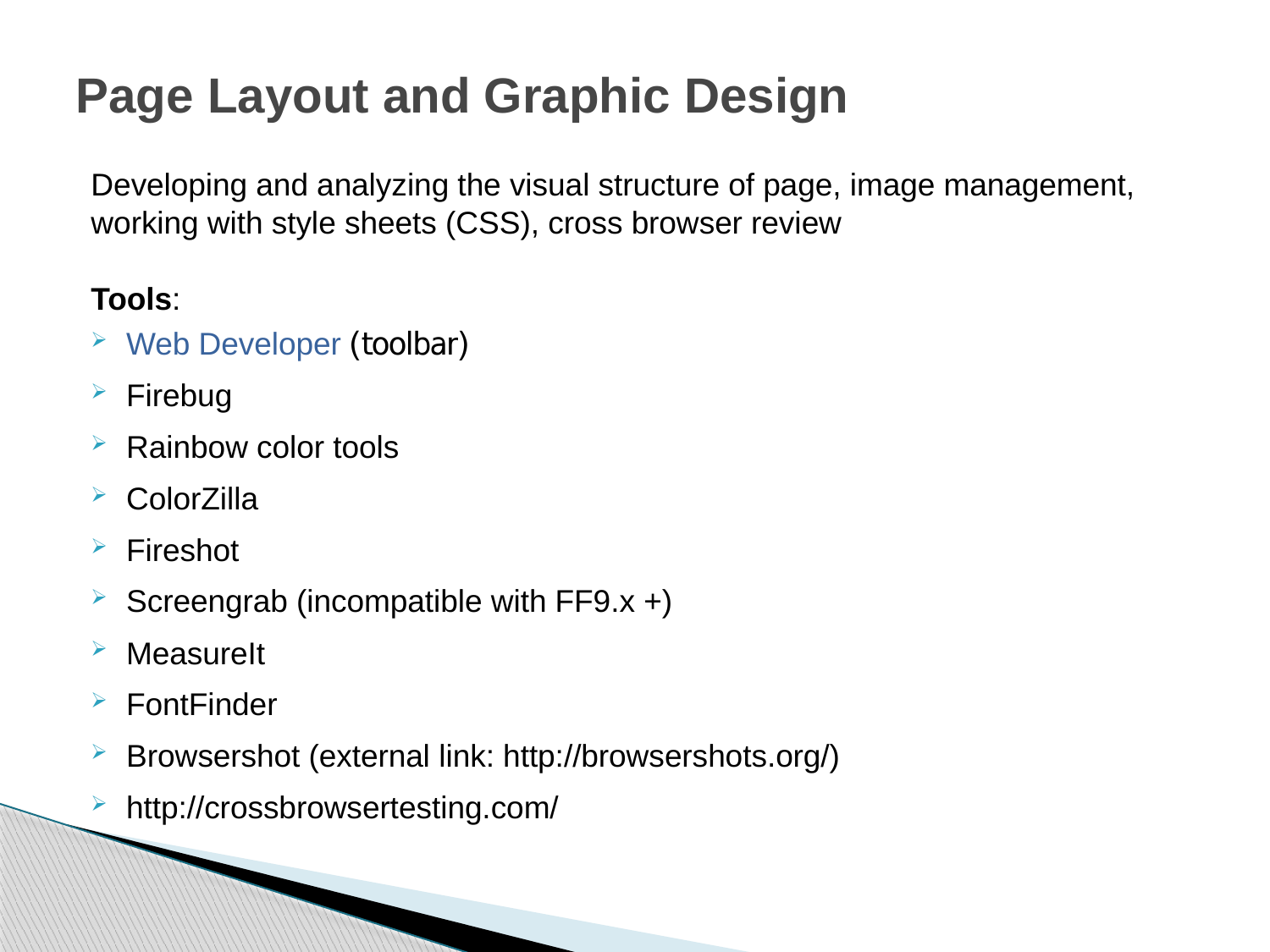

# Page Layout and Graphic Design
Developing and analyzing the visual structure of page, image management, working with style sheets (CSS), cross browser review

Tools:
Web Developer (toolbar)
Firebug
Rainbow color tools
ColorZilla
Fireshot
Screengrab (incompatible with FF9.x +)
MeasureIt
FontFinder
Browsershot (external link: http://browsershots.org/)
http://crossbrowsertesting.com/